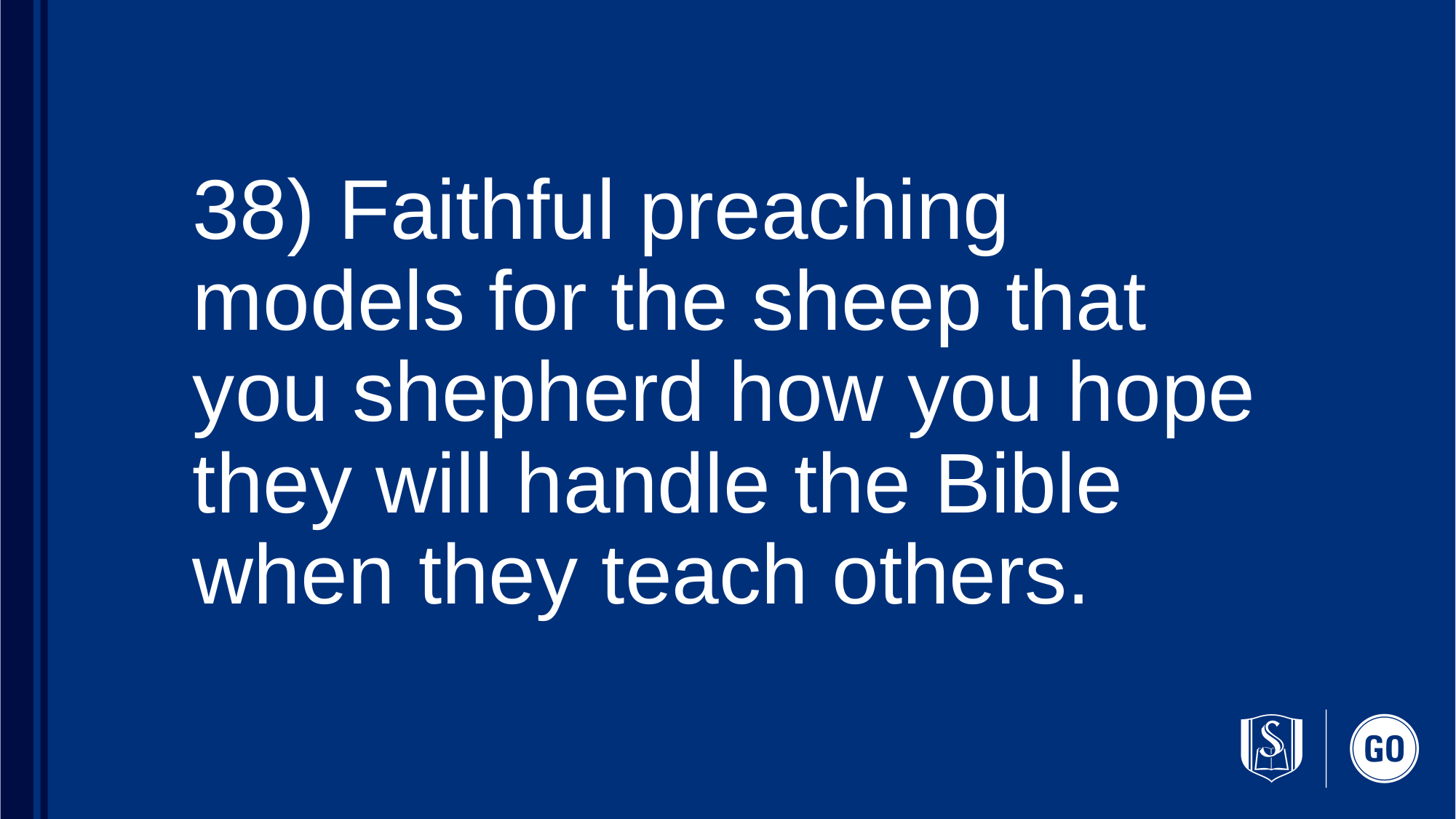

# 38) Faithful preaching models for the sheep that you shepherd how you hope they will handle the Bible when they teach others.